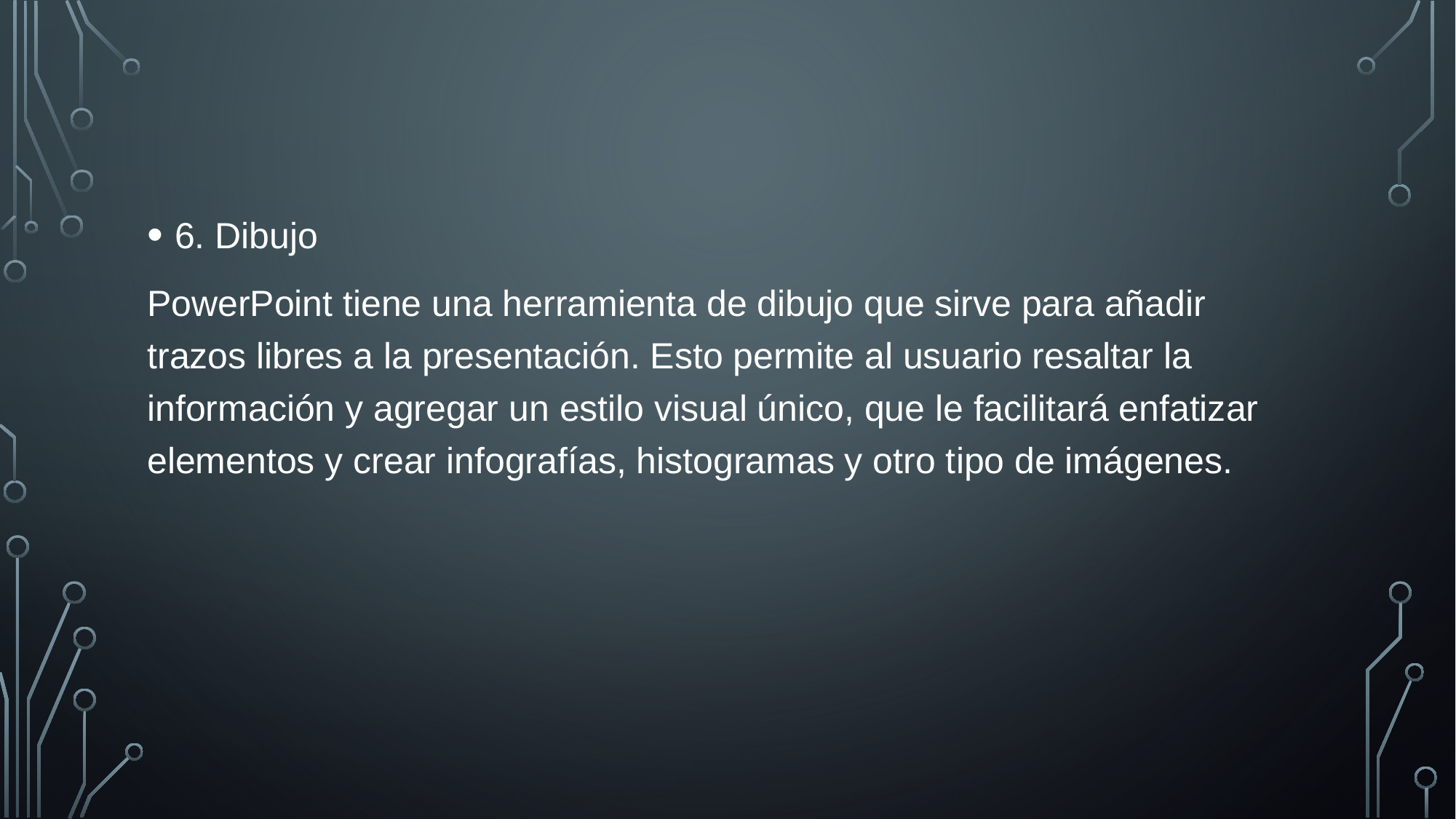

6. Dibujo
PowerPoint tiene una herramienta de dibujo que sirve para añadir trazos libres a la presentación. Esto permite al usuario resaltar la información y agregar un estilo visual único, que le facilitará enfatizar elementos y crear infografías, histogramas y otro tipo de imágenes.